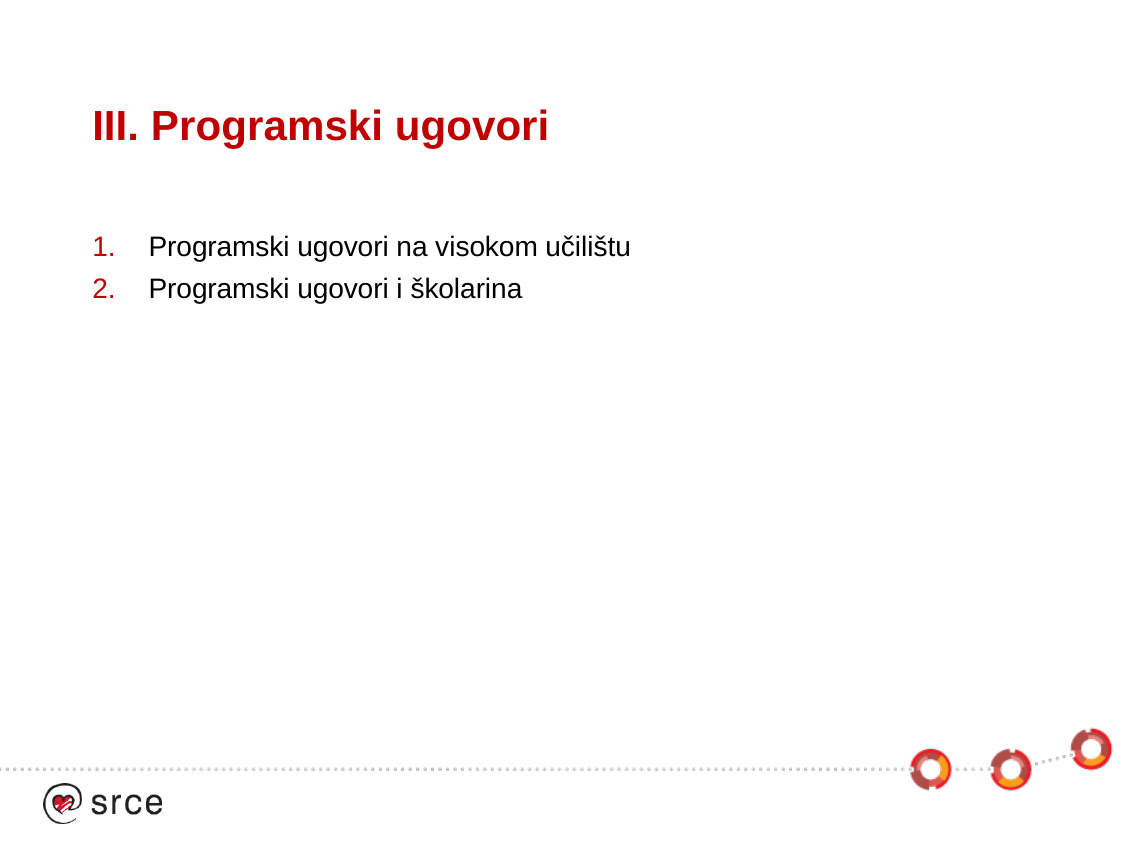

# III. Programski ugovori
Programski ugovori na visokom učilištu
Programski ugovori i školarina